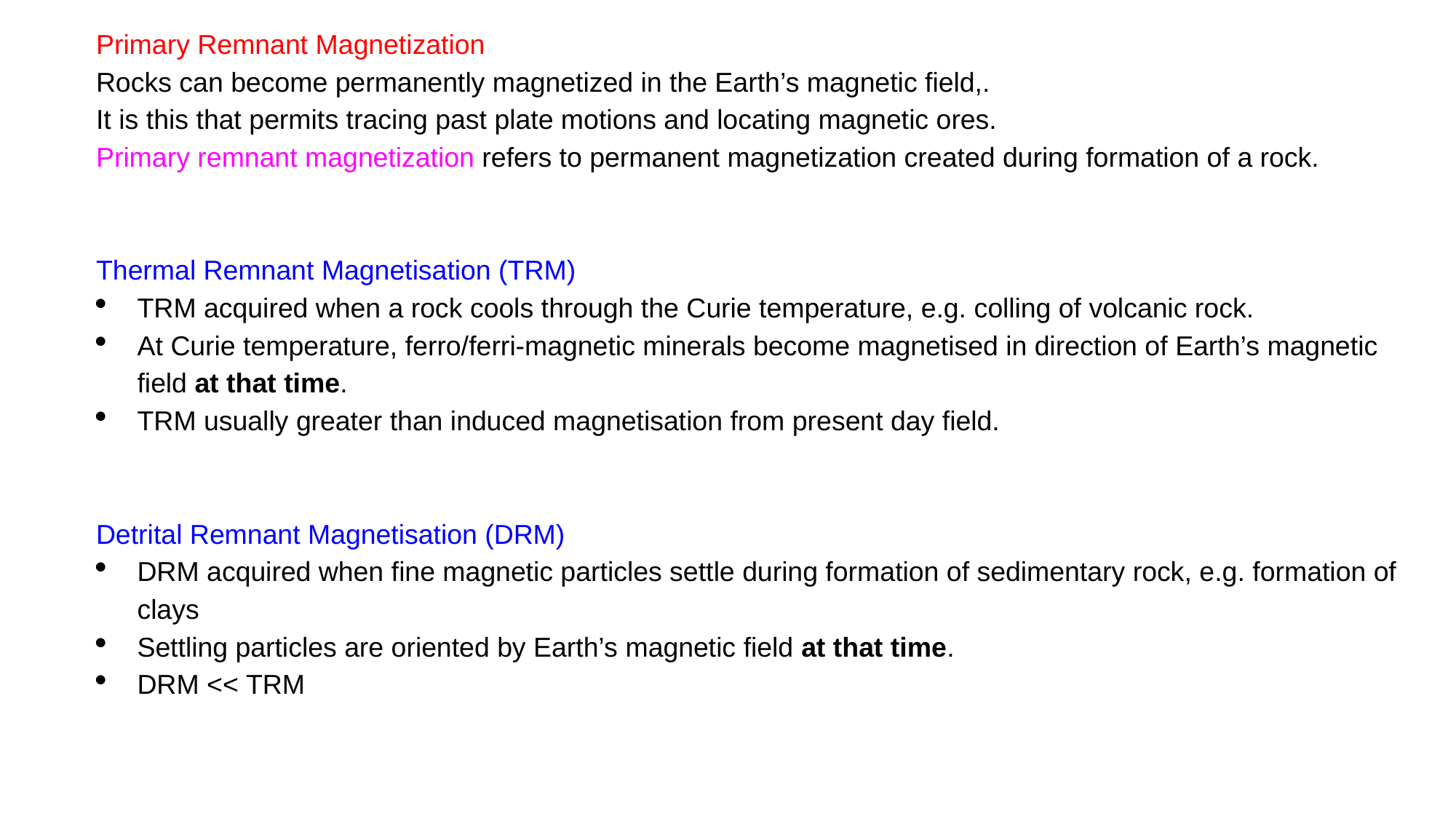

Primary Remnant Magnetization
Rocks can become permanently magnetized in the Earth’s magnetic field,.
It is this that permits tracing past plate motions and locating magnetic ores.
Primary remnant magnetization refers to permanent magnetization created during formation of a rock.

Thermal Remnant Magnetisation (TRM)
TRM acquired when a rock cools through the Curie temperature, e.g. colling of volcanic rock.
At Curie temperature, ferro/ferri-magnetic minerals become magnetised in direction of Earth’s magnetic field at that time.
TRM usually greater than induced magnetisation from present day field.

Detrital Remnant Magnetisation (DRM)
DRM acquired when fine magnetic particles settle during formation of sedimentary rock, e.g. formation of clays
Settling particles are oriented by Earth’s magnetic field at that time.
DRM << TRM